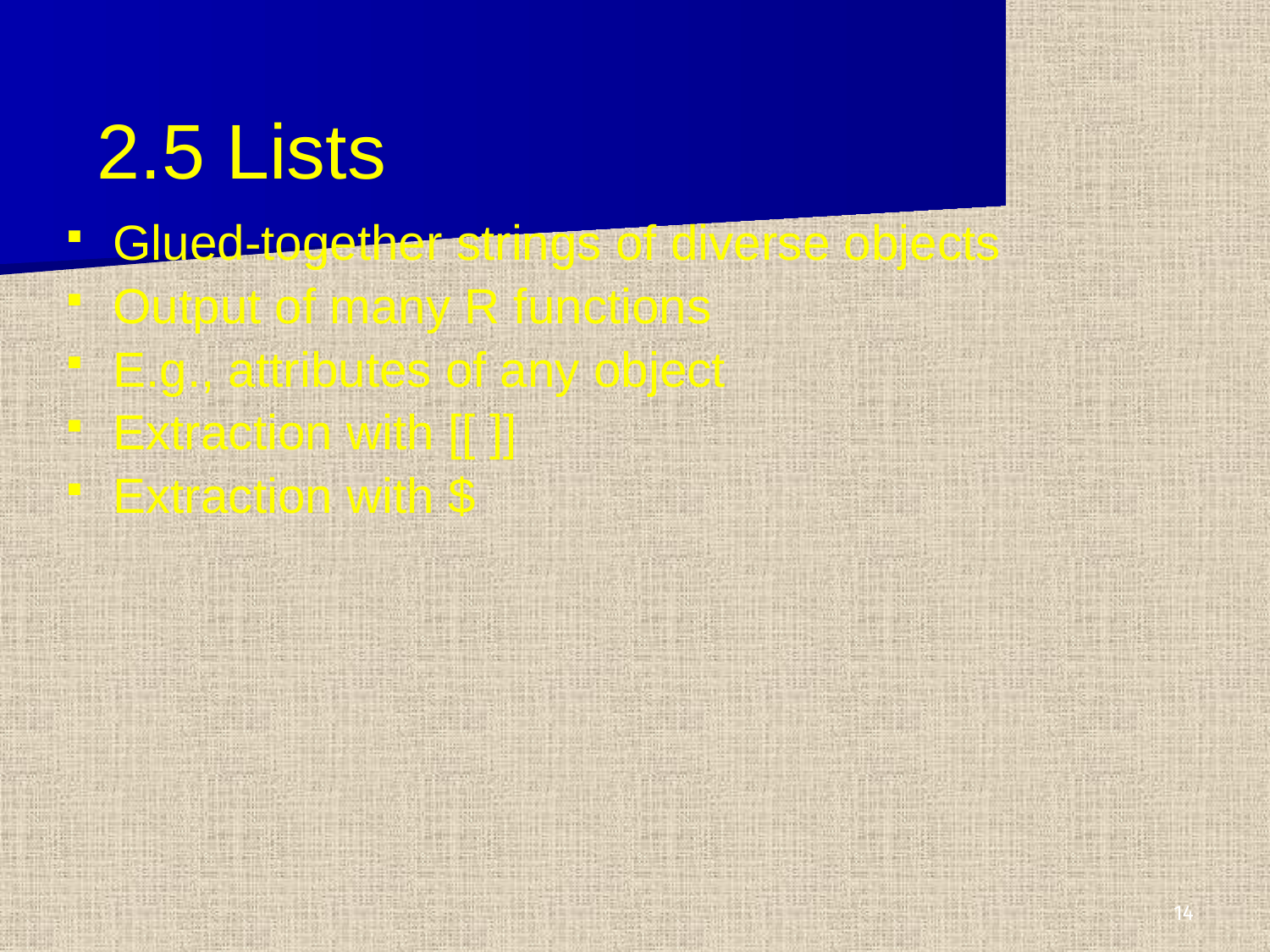

# 2.5 Lists
Glued-together strings of diverse objects
Output of many R functions
E.g., attributes of any object
Extraction with [[ ]]
Extraction with $
14